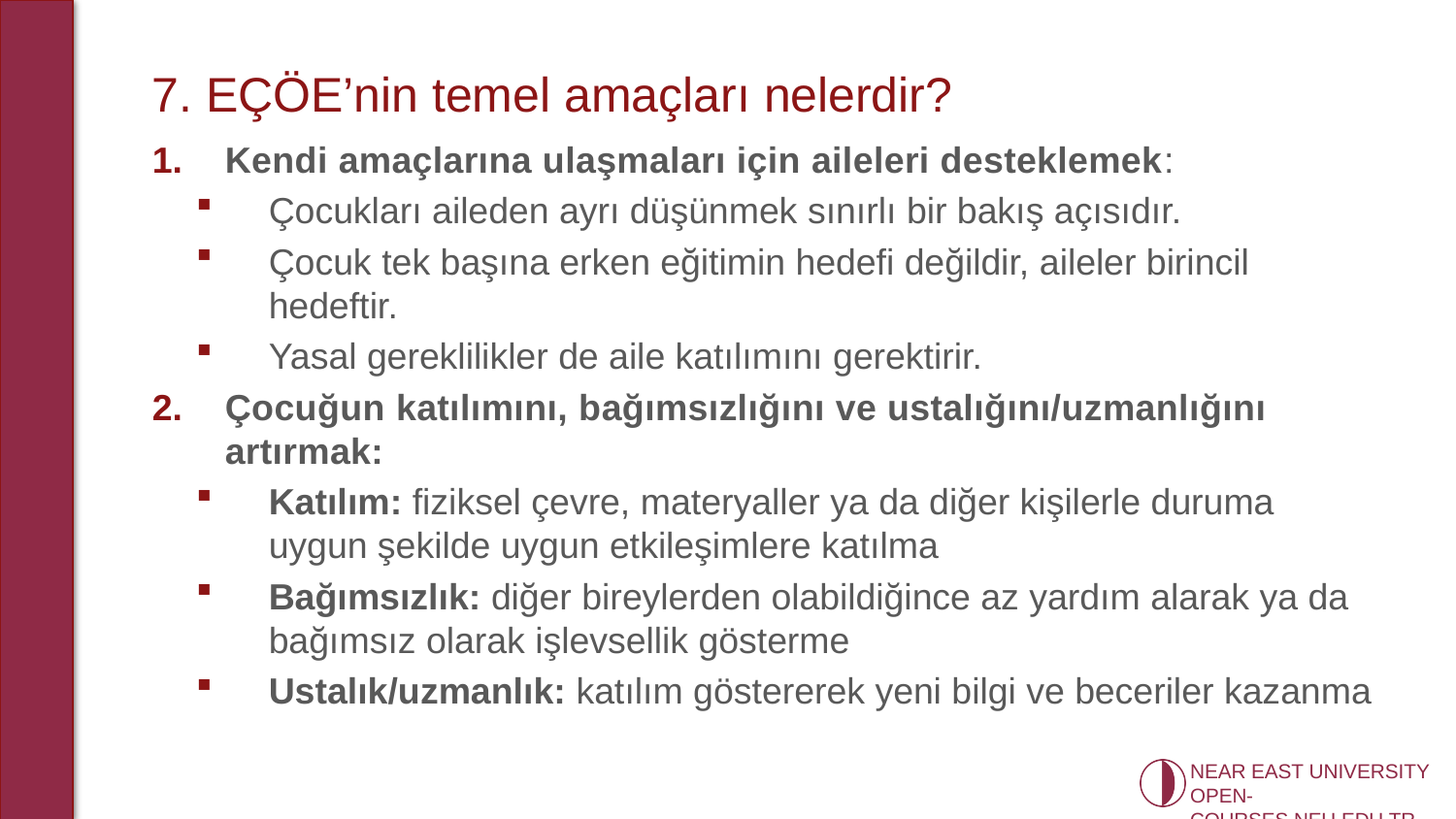

# 7. EÇÖE’nin temel amaçları nelerdir?
Kendi amaçlarına ulaşmaları için aileleri desteklemek:
Çocukları aileden ayrı düşünmek sınırlı bir bakış açısıdır.
Çocuk tek başına erken eğitimin hedefi değildir, aileler birincil hedeftir.
Yasal gereklilikler de aile katılımını gerektirir.
Çocuğun katılımını, bağımsızlığını ve ustalığını/uzmanlığını artırmak:
Katılım: fiziksel çevre, materyaller ya da diğer kişilerle duruma uygun şekilde uygun etkileşimlere katılma
Bağımsızlık: diğer bireylerden olabildiğince az yardım alarak ya da bağımsız olarak işlevsellik gösterme
Ustalık/uzmanlık: katılım göstererek yeni bilgi ve beceriler kazanma